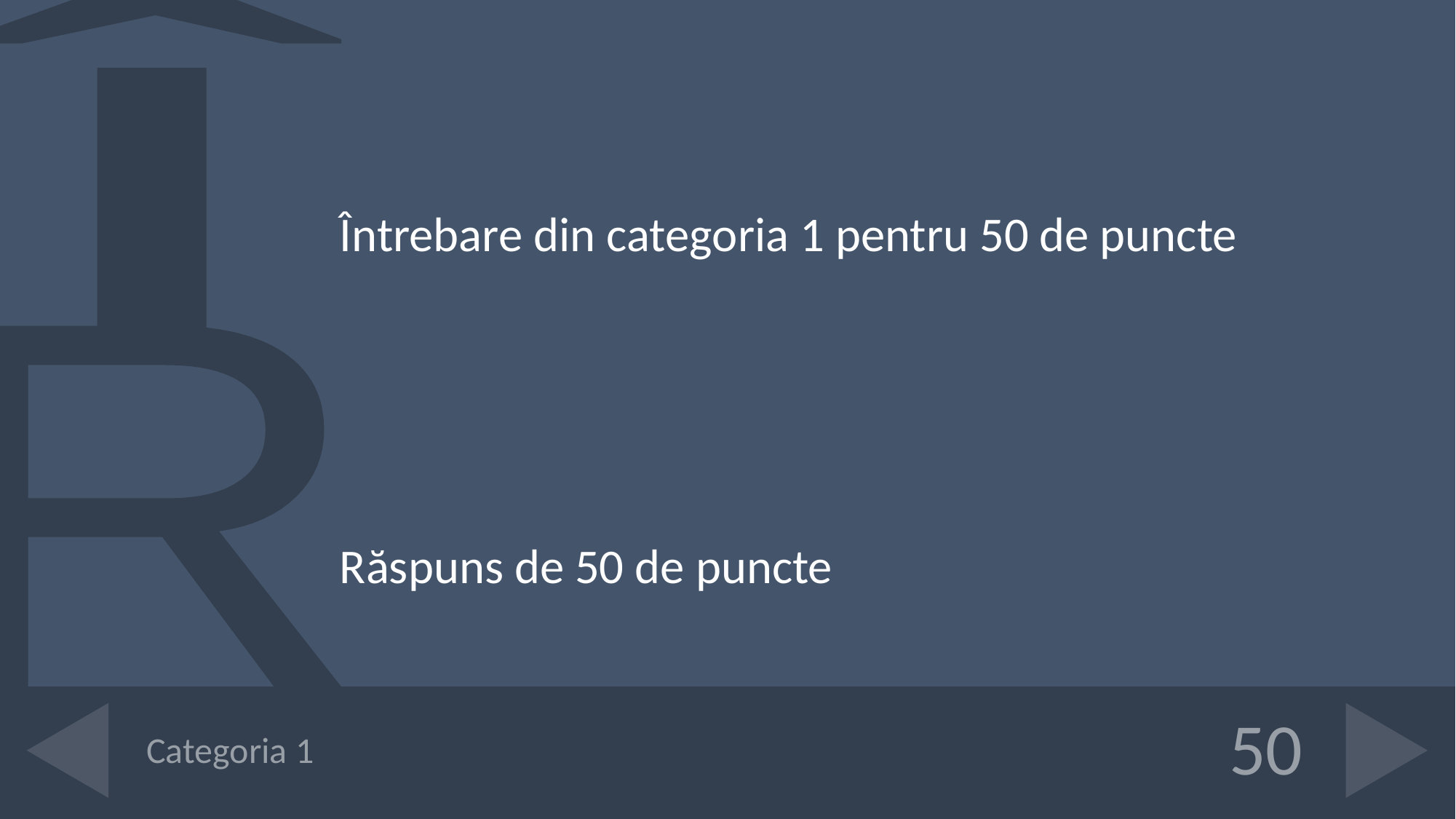

Întrebare din categoria 1 pentru 50 de puncte
Răspuns de 50 de puncte
# Categoria 1
50